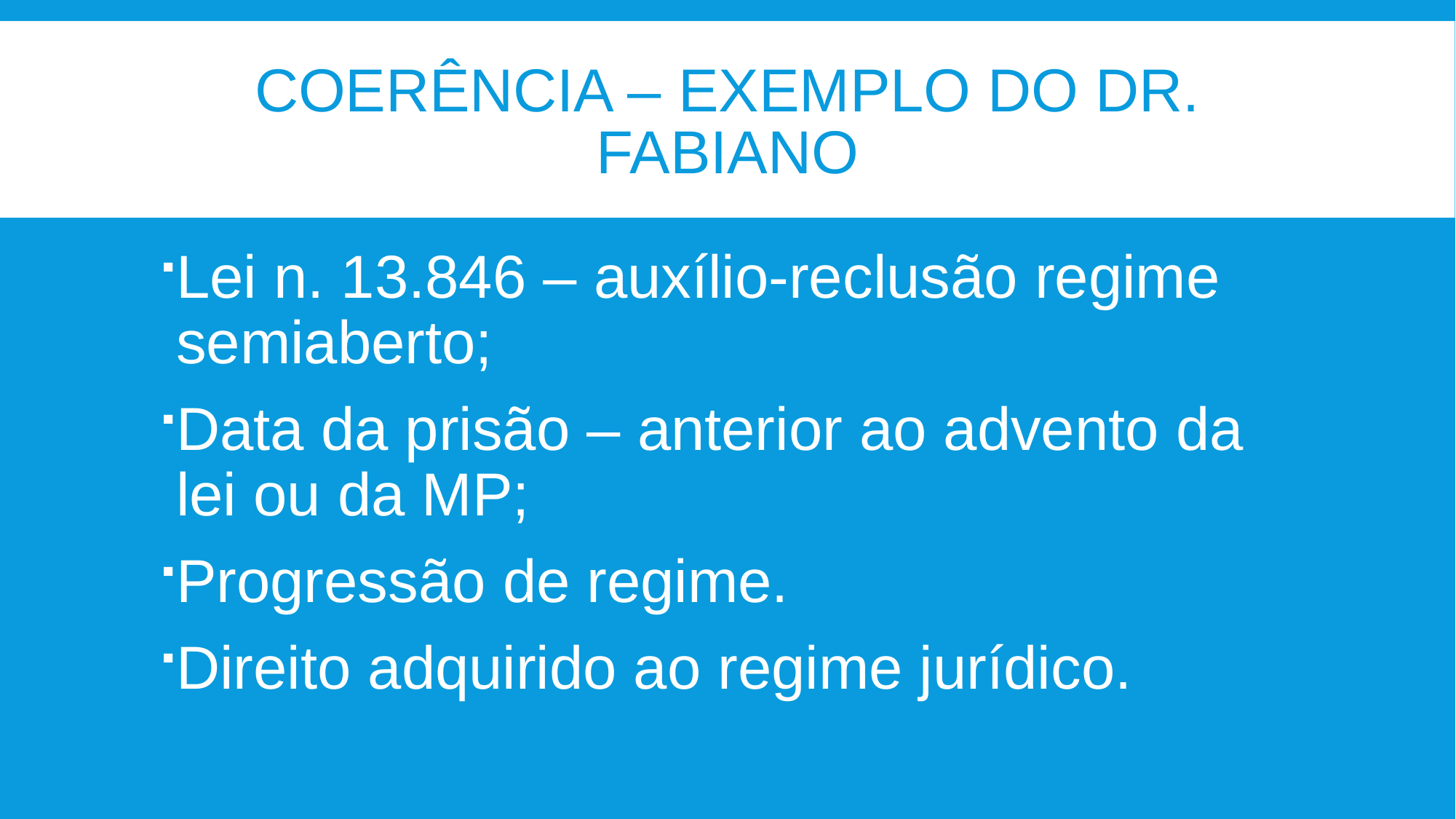

# COERÊNCIA – exemplo do Dr. fabiano
Lei n. 13.846 – auxílio-reclusão regime semiaberto;
Data da prisão – anterior ao advento da lei ou da MP;
Progressão de regime.
Direito adquirido ao regime jurídico.